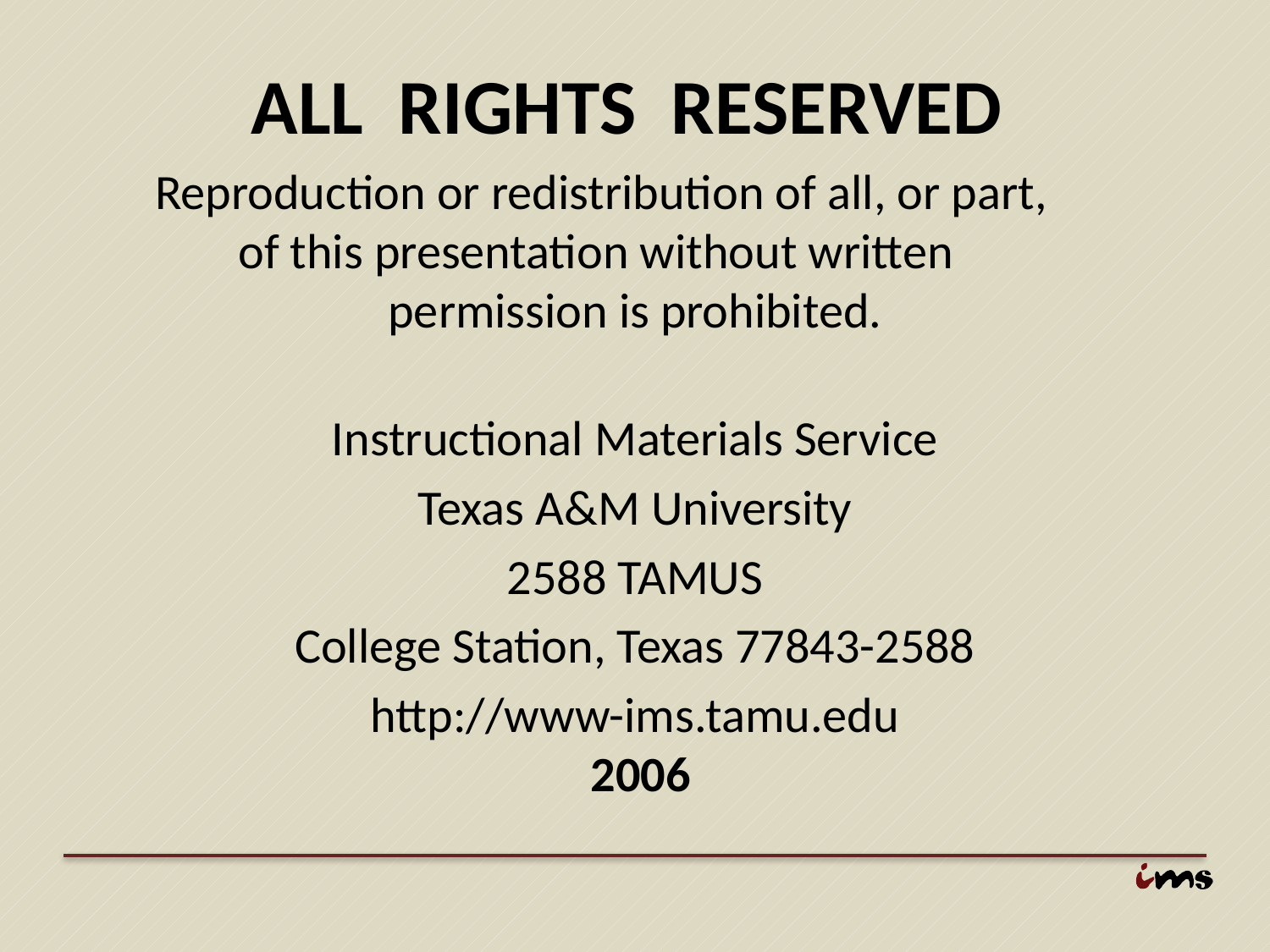

ALL  RIGHTS  RESERVED
Reproduction or redistribution of all, or part,       of this presentation without written        permission is prohibited.
Instructional Materials Service
Texas A&M University
2588 TAMUS
College Station, Texas 77843-2588
http://www-ims.tamu.edu
 2006